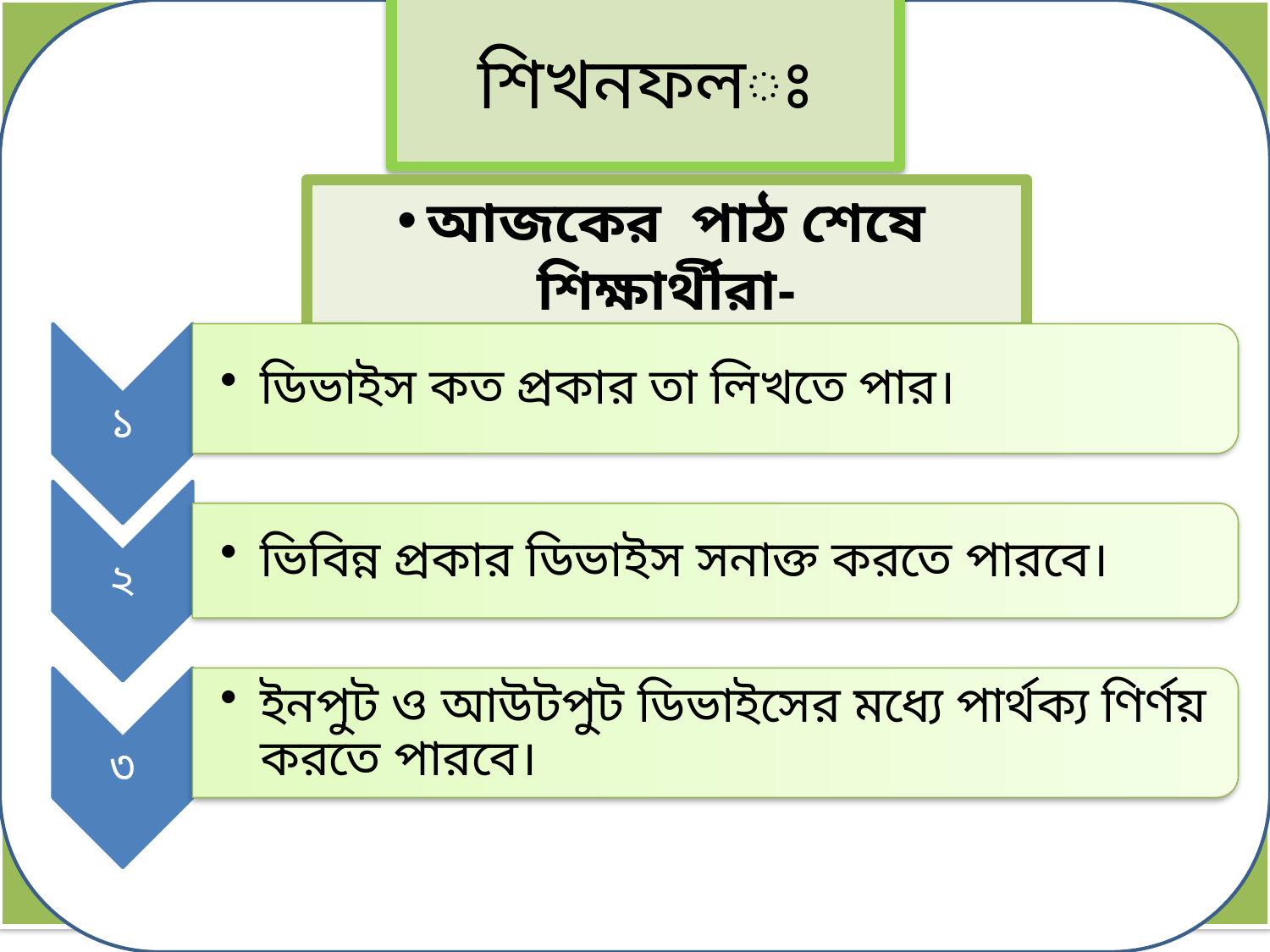

# শিখনফলঃ
আজকের  পাঠ শেষে শিক্ষার্থীরা-
১
ডিভাইস কত প্রকার তা লিখতে পার।
২
ভিবিন্ন প্রকার ডিভাইস সনাক্ত করতে পারবে।
৩
ইনপুট ও আউটপুট ডিভাইসের মধ্যে পার্থক্য ণির্ণয় করতে পারবে।